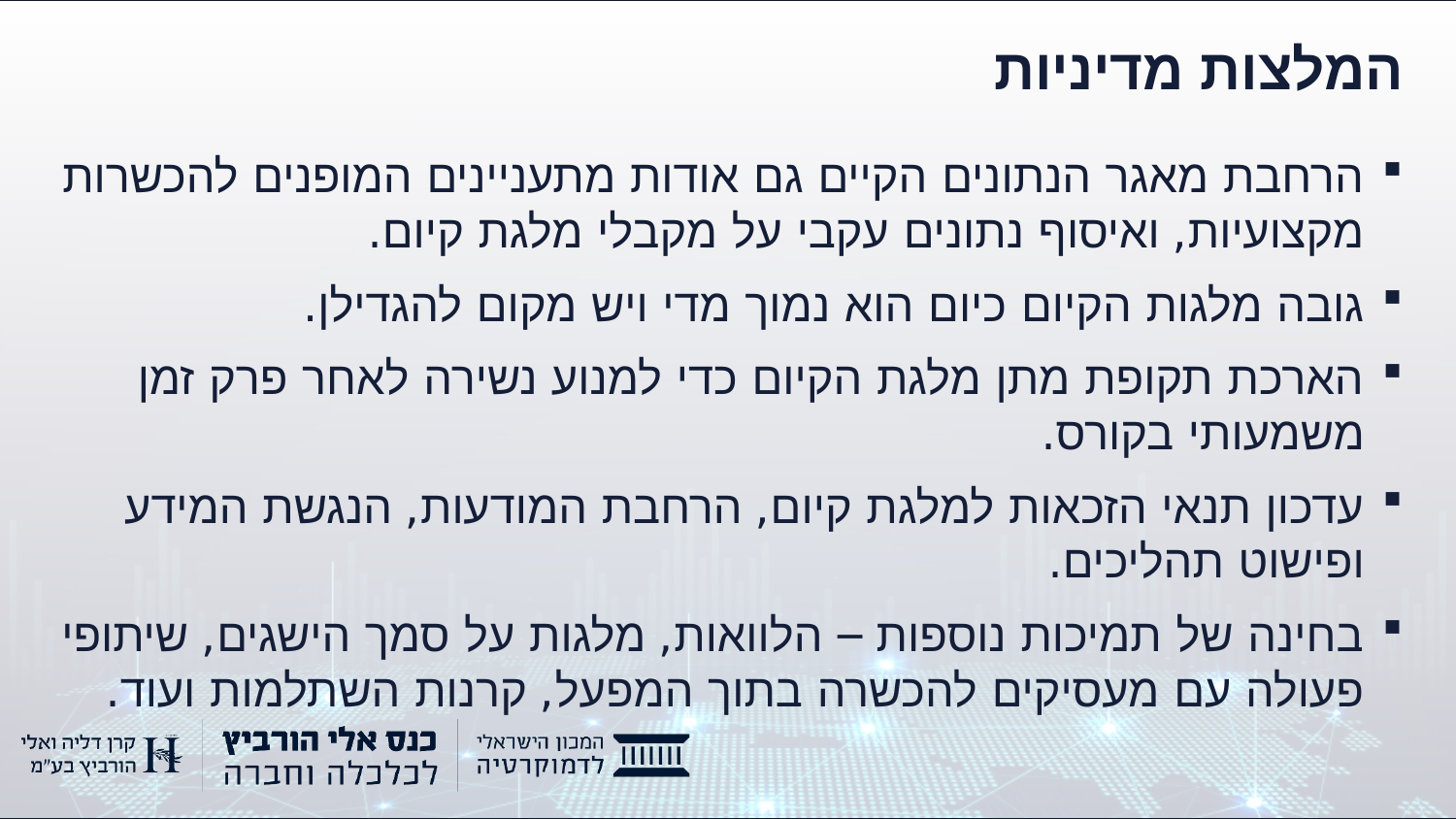

# המלצות מדיניות
הרחבת מאגר הנתונים הקיים גם אודות מתעניינים המופנים להכשרות מקצועיות, ואיסוף נתונים עקבי על מקבלי מלגת קיום.
גובה מלגות הקיום כיום הוא נמוך מדי ויש מקום להגדילן.
הארכת תקופת מתן מלגת הקיום כדי למנוע נשירה לאחר פרק זמן משמעותי בקורס.
עדכון תנאי הזכאות למלגת קיום, הרחבת המודעות, הנגשת המידע ופישוט תהליכים.
בחינה של תמיכות נוספות – הלוואות, מלגות על סמך הישגים, שיתופי פעולה עם מעסיקים להכשרה בתוך המפעל, קרנות השתלמות ועוד.